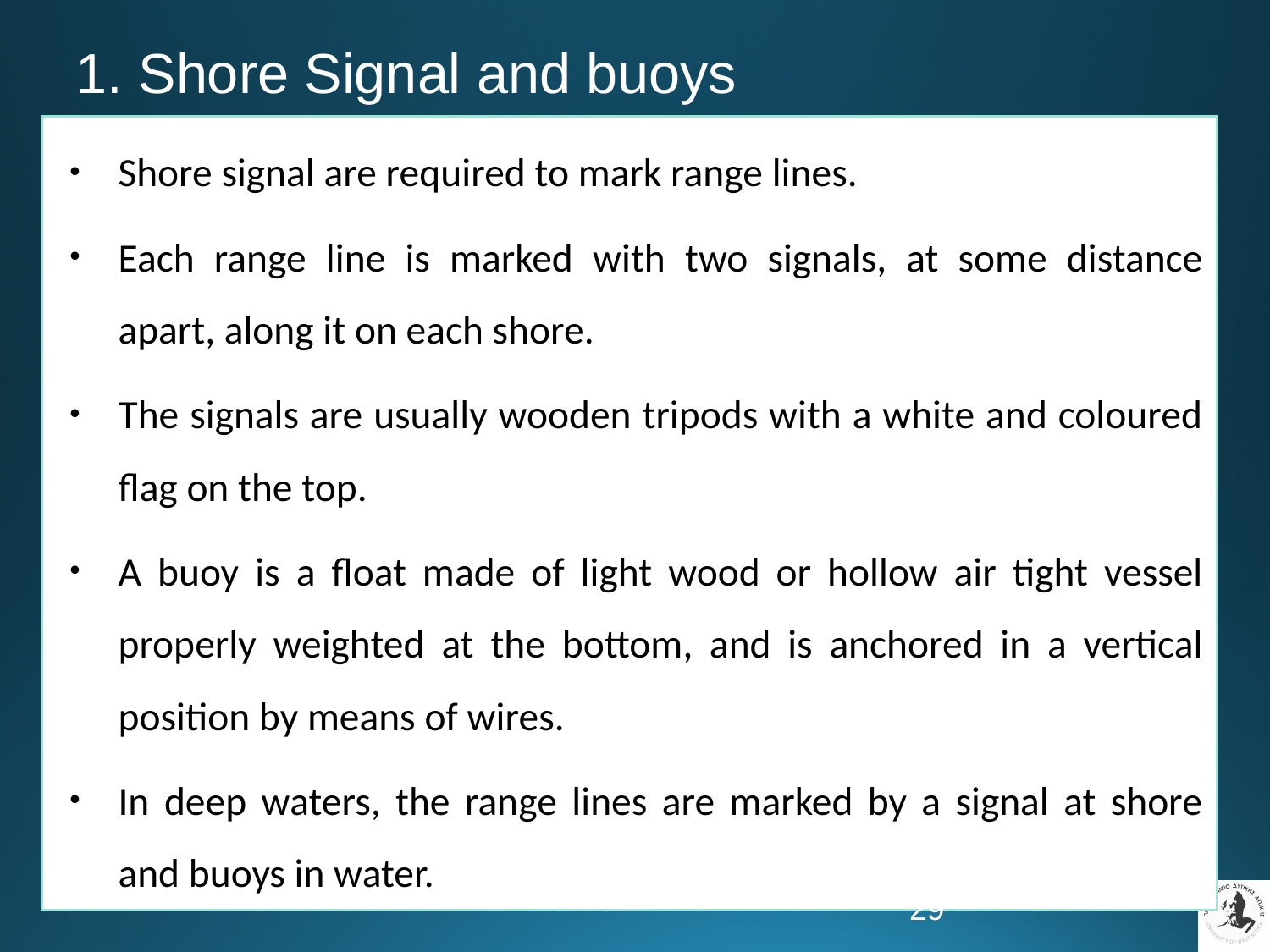

# 1. Shore Signal and buoys
Shore signal are required to mark range lines.
Each range line is marked with two signals, at some distance apart, along it on each shore.
The signals are usually wooden tripods with a white and coloured flag on the top.
A buoy is a float made of light wood or hollow air tight vessel properly weighted at the bottom, and is anchored in a vertical position by means of wires.
In deep waters, the range lines are marked by a signal at shore and buoys in water.
29